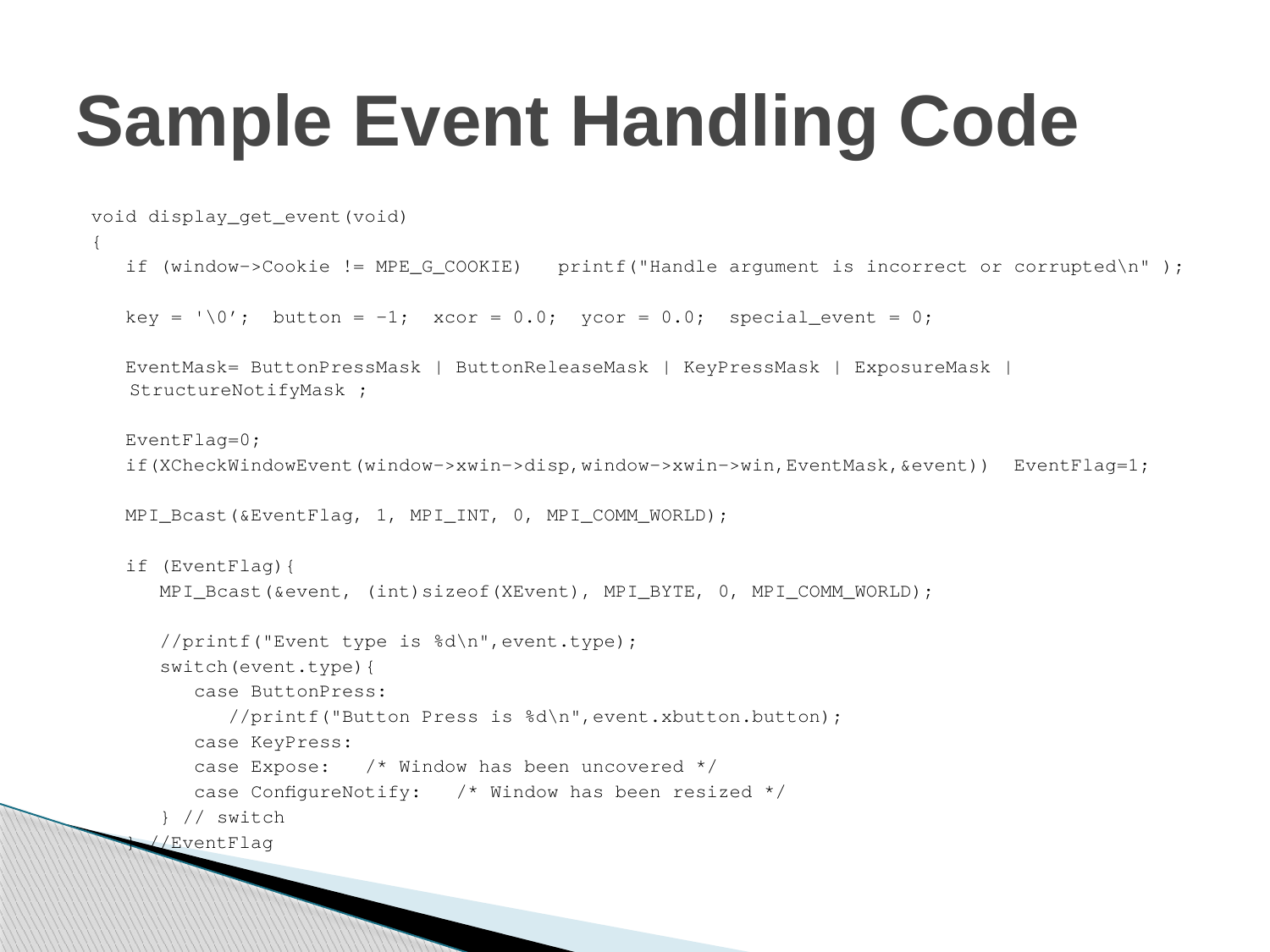

# Sample Event Handling Code
void display_get_event(void)
{
   if (window->Cookie != MPE_G_COOKIE)   printf("Handle argument is incorrect or corrupted\n" );

   key = '\0’;  button = -1;  xcor = 0.0;  ycor = 0.0;  special_event = 0;

   EventMask= ButtonPressMask | ButtonReleaseMask | KeyPressMask | ExposureMask | StructureNotifyMask ;

   EventFlag=0;
   if(XCheckWindowEvent(window->xwin->disp,window->xwin->win,EventMask,&event))  EventFlag=1;

   MPI_Bcast(&EventFlag, 1, MPI_INT, 0, MPI_COMM_WORLD);

   if (EventFlag){
      MPI_Bcast(&event, (int)sizeof(XEvent), MPI_BYTE, 0, MPI_COMM_WORLD);

      //printf("Event type is %d\n",event.type);
      switch(event.type){
         case ButtonPress:
            //printf("Button Press is %d\n",event.xbutton.button);
         case KeyPress:
         case Expose:   /* Window has been uncovered */
         case ConfigureNotify:   /* Window has been resized */
      } // switch
   } //EventFlag